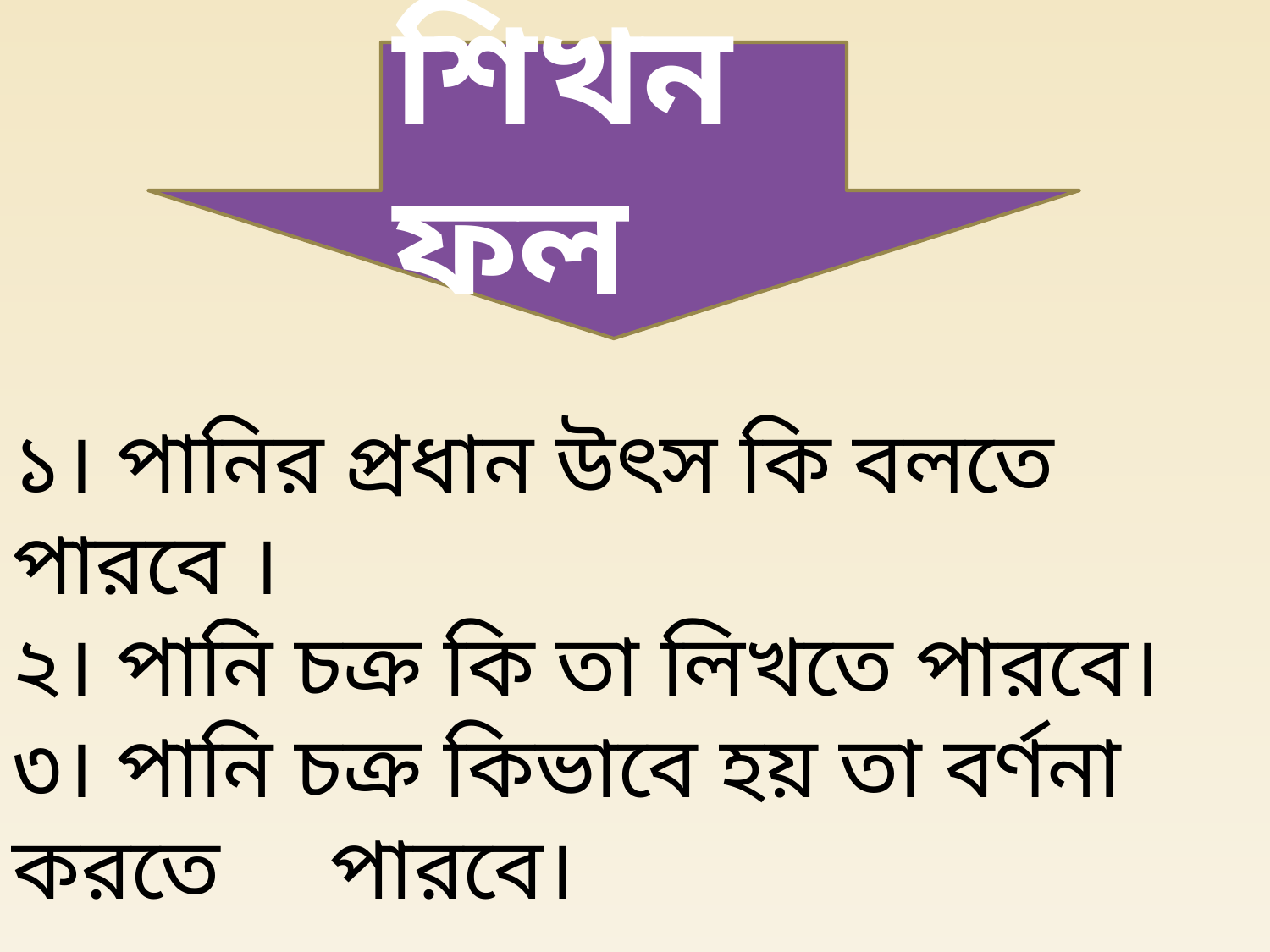

শিখন ফল
১। পানির প্রধান উৎস কি বলতে পারবে ।
২। পানি চক্র কি তা লিখতে পারবে।
৩। পানি চক্র কিভাবে হয় তা বর্ণনা করতে     পারবে।